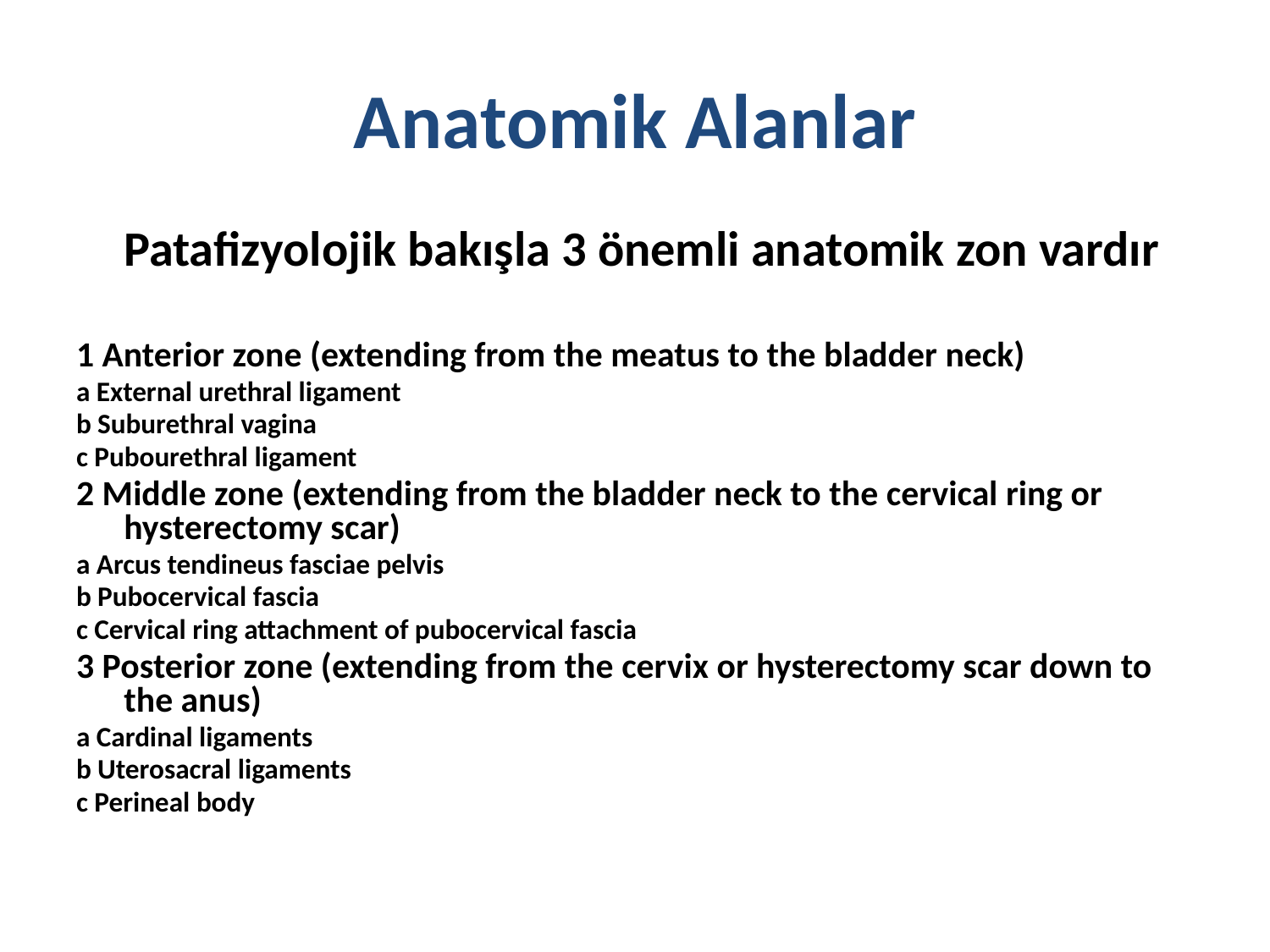

# Anatomik Alanlar
	Patafizyolojik bakışla 3 önemli anatomik zon vardır

1 Anterior zone (extending from the meatus to the bladder neck)
a External urethral ligament
b Suburethral vagina
c Pubourethral ligament
2 Middle zone (extending from the bladder neck to the cervical ring or hysterectomy scar)
a Arcus tendineus fasciae pelvis
b Pubocervical fascia
c Cervical ring attachment of pubocervical fascia
3 Posterior zone (extending from the cervix or hysterectomy scar down to the anus)
a Cardinal ligaments
b Uterosacral ligaments
c Perineal body